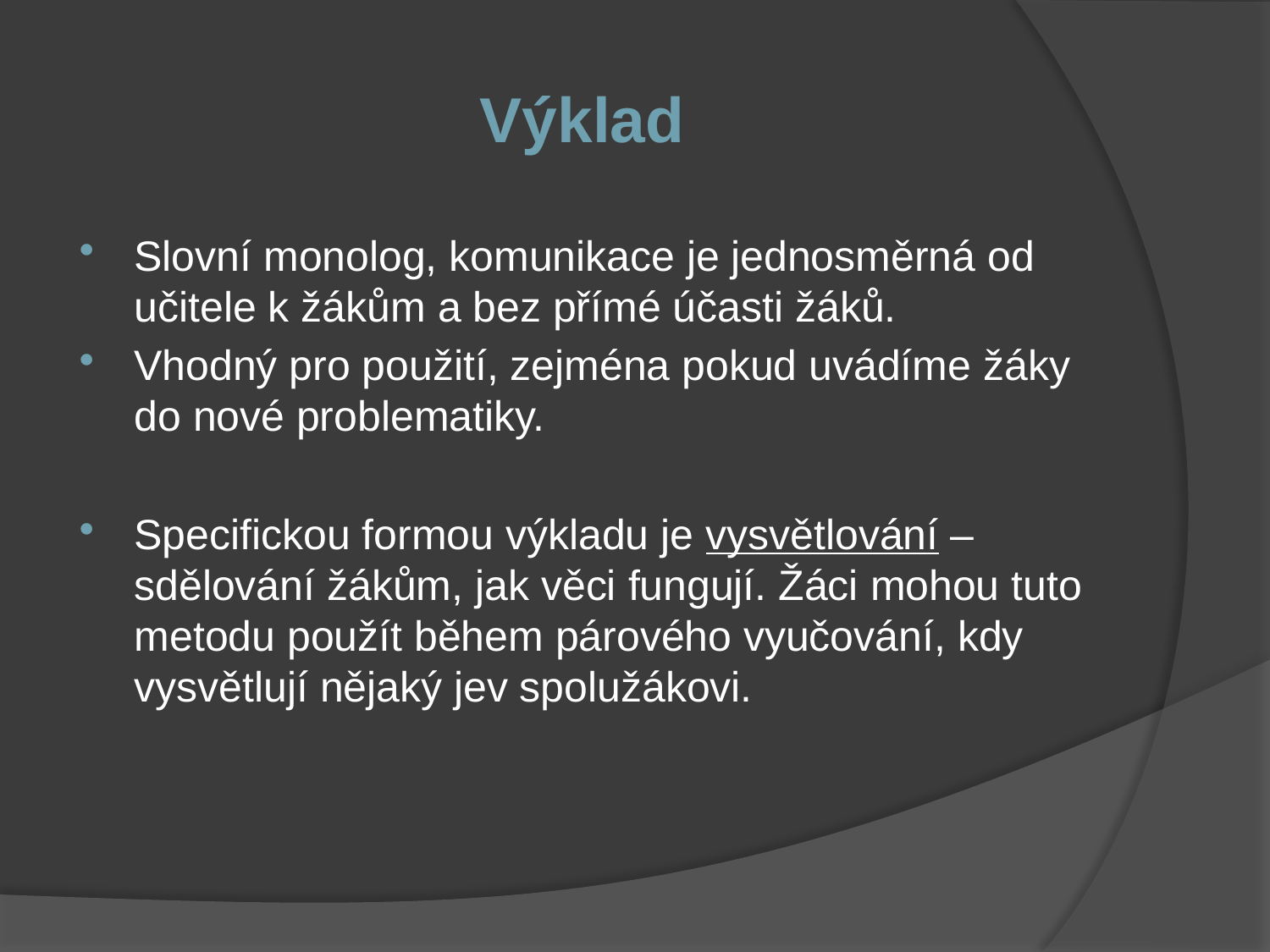

# Výklad
Slovní monolog, komunikace je jednosměrná od učitele k žákům a bez přímé účasti žáků.
Vhodný pro použití, zejména pokud uvádíme žáky do nové problematiky.

Specifickou formou výkladu je vysvětlování – sdělování žákům, jak věci fungují. Žáci mohou tuto metodu použít během párového vyučování, kdy vysvětlují nějaký jev spolužákovi.